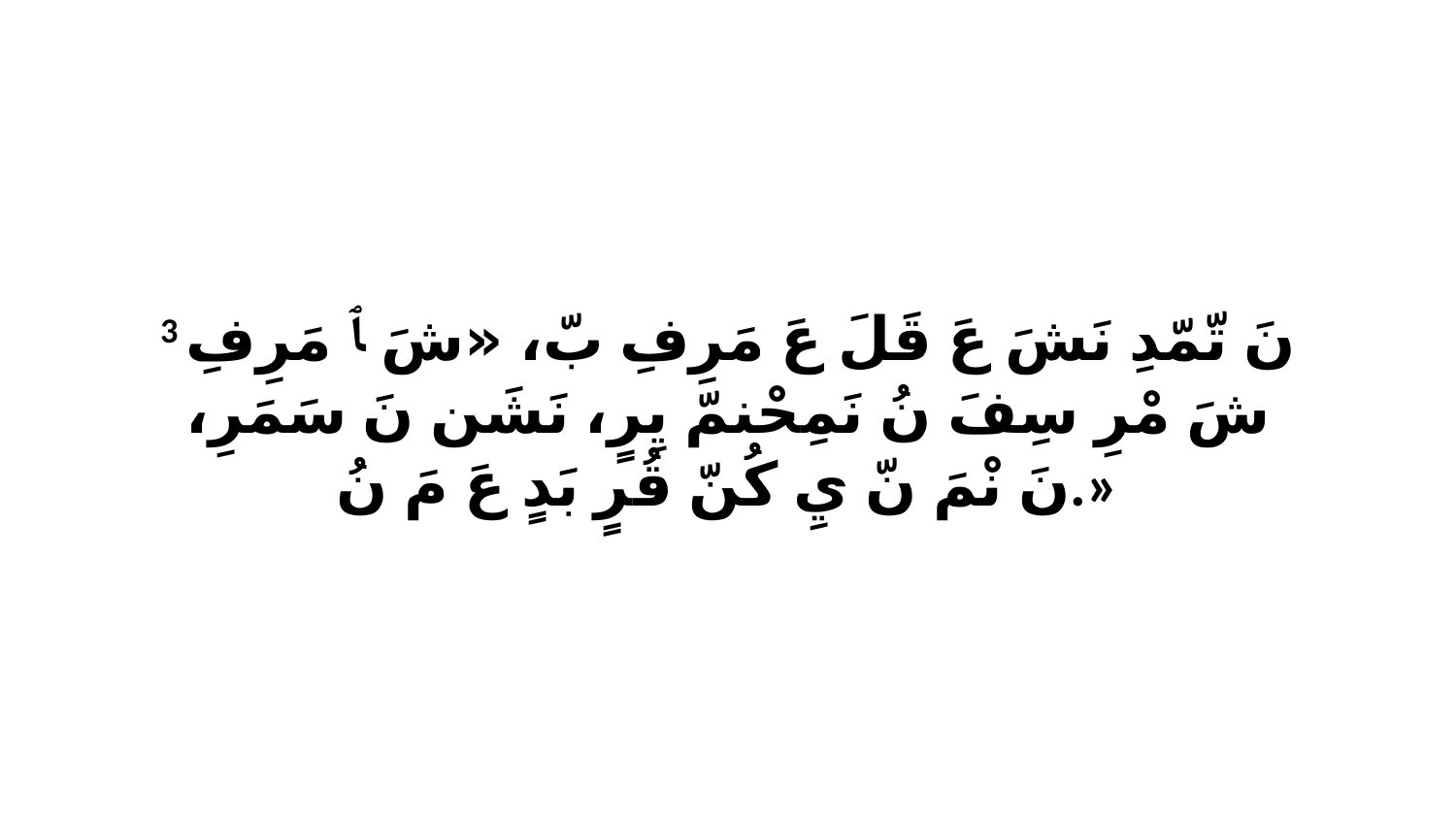

3 نَ تّمّدِ نَشَ عَ قَلَ عَ مَرِفِ بّ، «شَ ﭑ مَرِفِ شَ مْرِ سِفَ نُ نَمِحْنمّ يِرٍ، نَشَن نَ سَمَرِ، نَ نْمَ نّ يِ كُنّ قُرٍ بَدٍ عَ مَ نُ.»